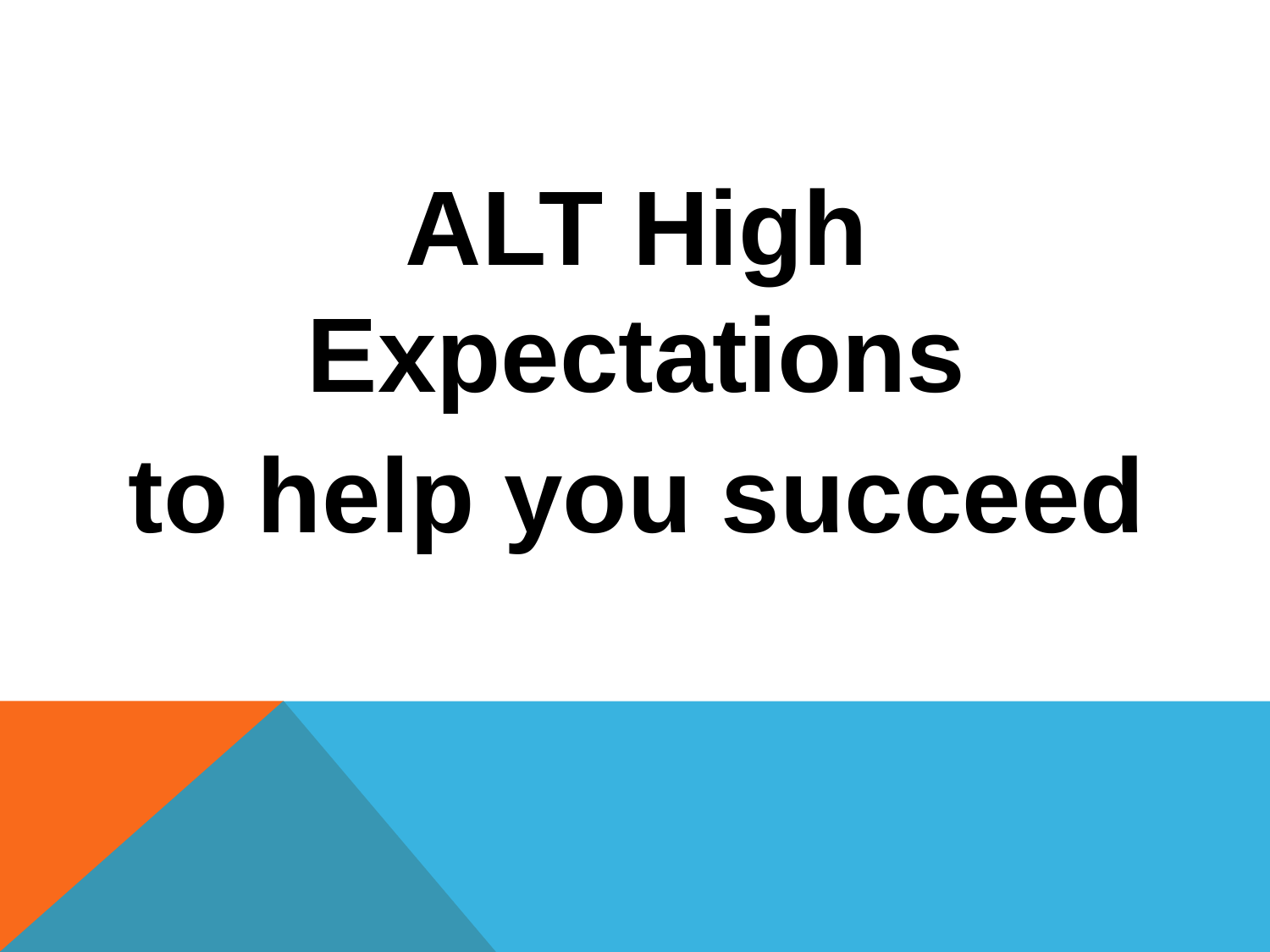

ALT High Expectations
to help you succeed